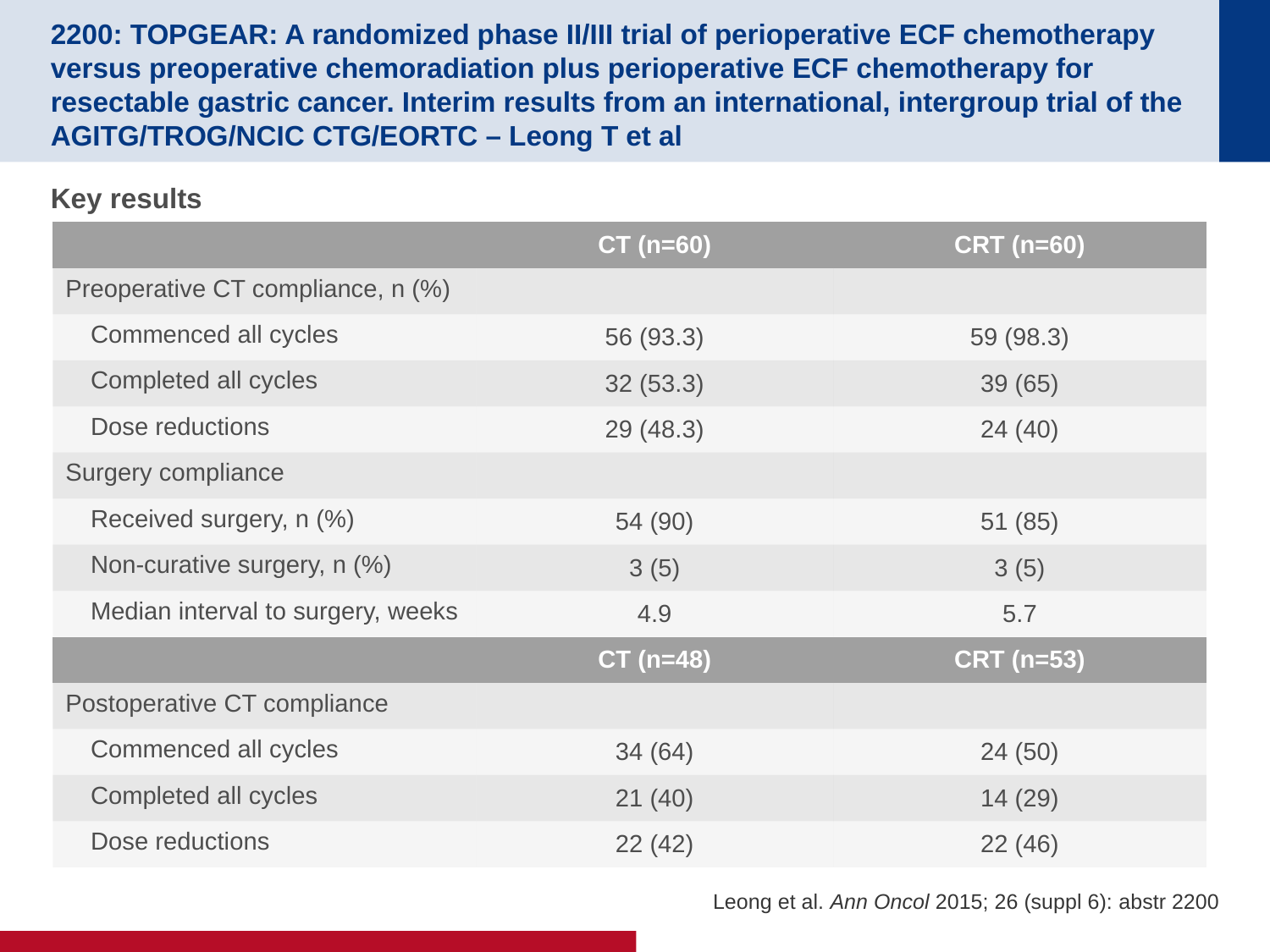

# 2200: TOPGEAR: A randomized phase II/III trial of perioperative ECF chemotherapy versus preoperative chemoradiation plus perioperative ECF chemotherapy for resectable gastric cancer. Interim results from an international, intergroup trial of the AGITG/TROG/NCIC CTG/EORTC – Leong T et al
Key results

|  | CT (n=60) | CRT (n=60) |
| --- | --- | --- |
| Preoperative CT compliance, n (%) |  |  |
| Commenced all cycles | 56 (93.3) | 59 (98.3) |
| Completed all cycles | 32 (53.3) | 39 (65) |
| Dose reductions | 29 (48.3) | 24 (40) |
| Surgery compliance |  |  |
| Received surgery, n (%) | 54 (90) | 51 (85) |
| Non-curative surgery, n (%) | 3 (5) | 3 (5) |
| Median interval to surgery, weeks | 4.9 | 5.7 |
|  | CT (n=48) | CRT (n=53) |
| Postoperative CT compliance |  |  |
| Commenced all cycles | 34 (64) | 24 (50) |
| Completed all cycles | 21 (40) | 14 (29) |
| Dose reductions | 22 (42) | 22 (46) |
Leong et al. Ann Oncol 2015; 26 (suppl 6): abstr 2200